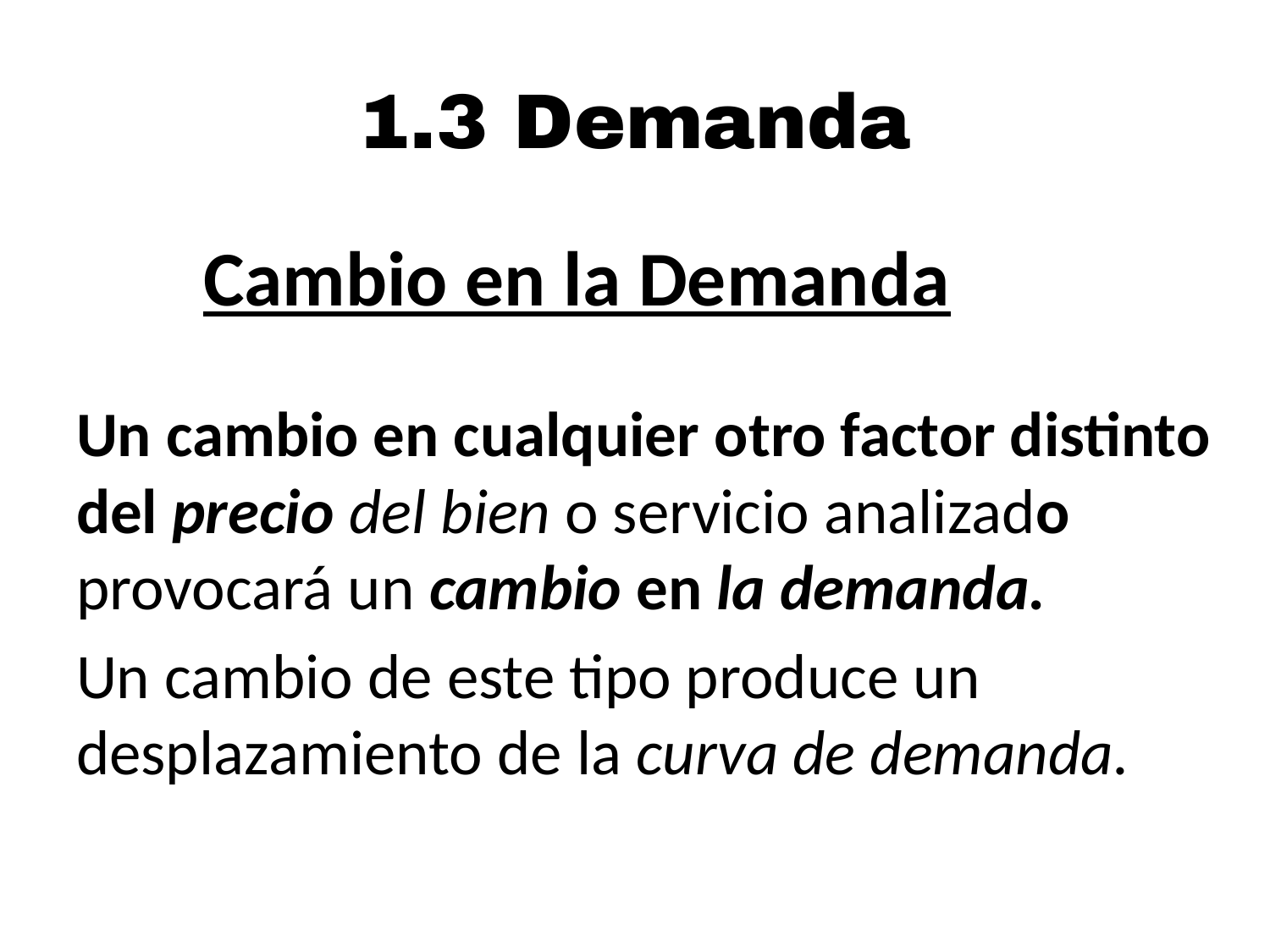

# 1.3 Demanda
Cambio en la Demanda

Un cambio en cualquier otro factor distinto del precio del bien o servicio analizado provocará un cambio en la demanda.
Un cambio de este tipo produce un desplaza­miento de la curva de demanda.